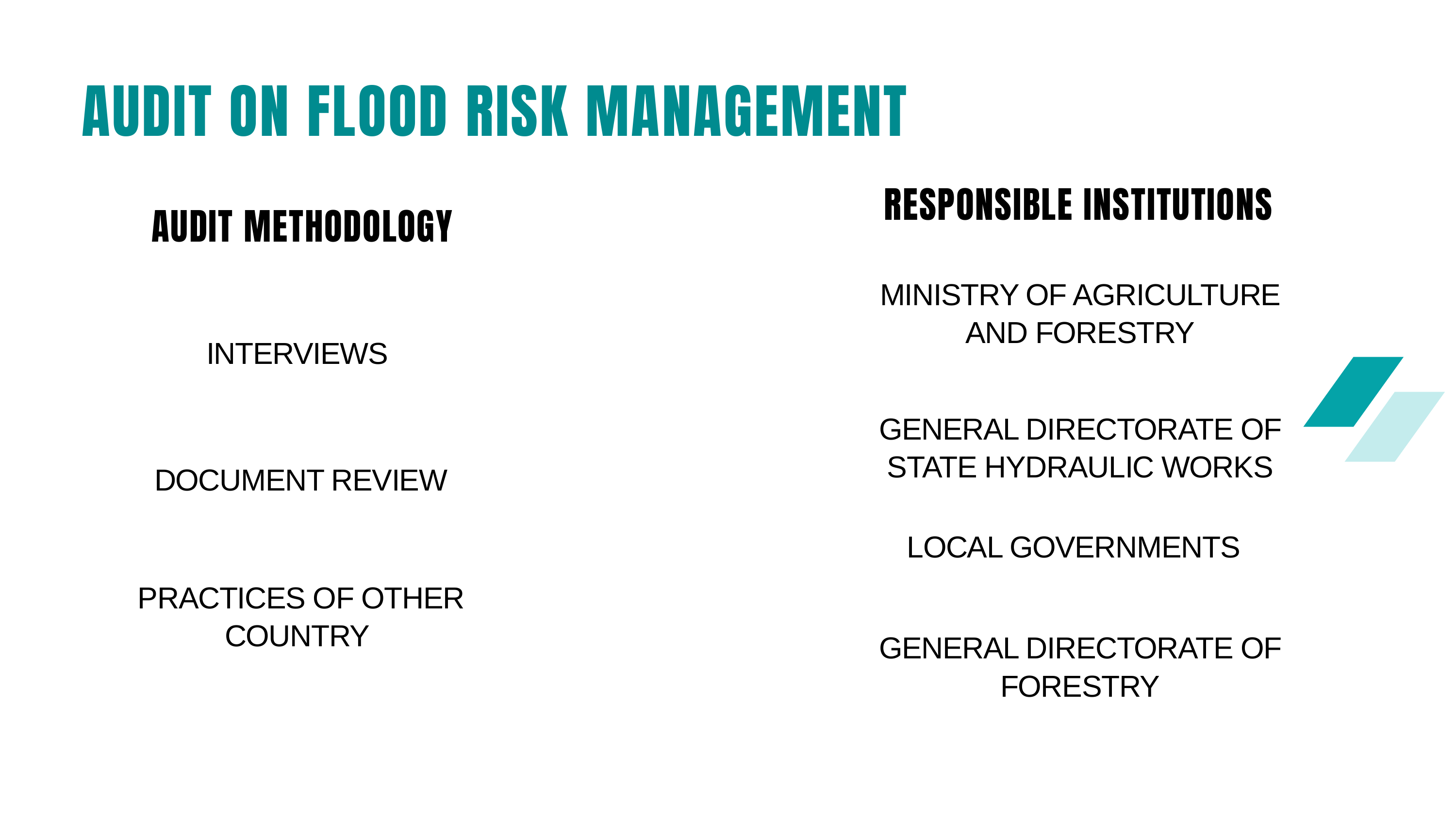

AUDIT ON FLOOD RISK MANAGEMENT
RESPONSIBLE INSTITUTIONS
AUDIT METHODOLOGY

MINISTRY OF AGRICULTURE AND FORESTRY
INTERVIEWS

GENERAL DIRECTORATE OF STATE HYDRAULIC WORKS
DOCUMENT REVIEW

LOCAL GOVERNMENTS

PRACTICES OF OTHER COUNTRY
GENERAL DIRECTORATE OF FORESTRY